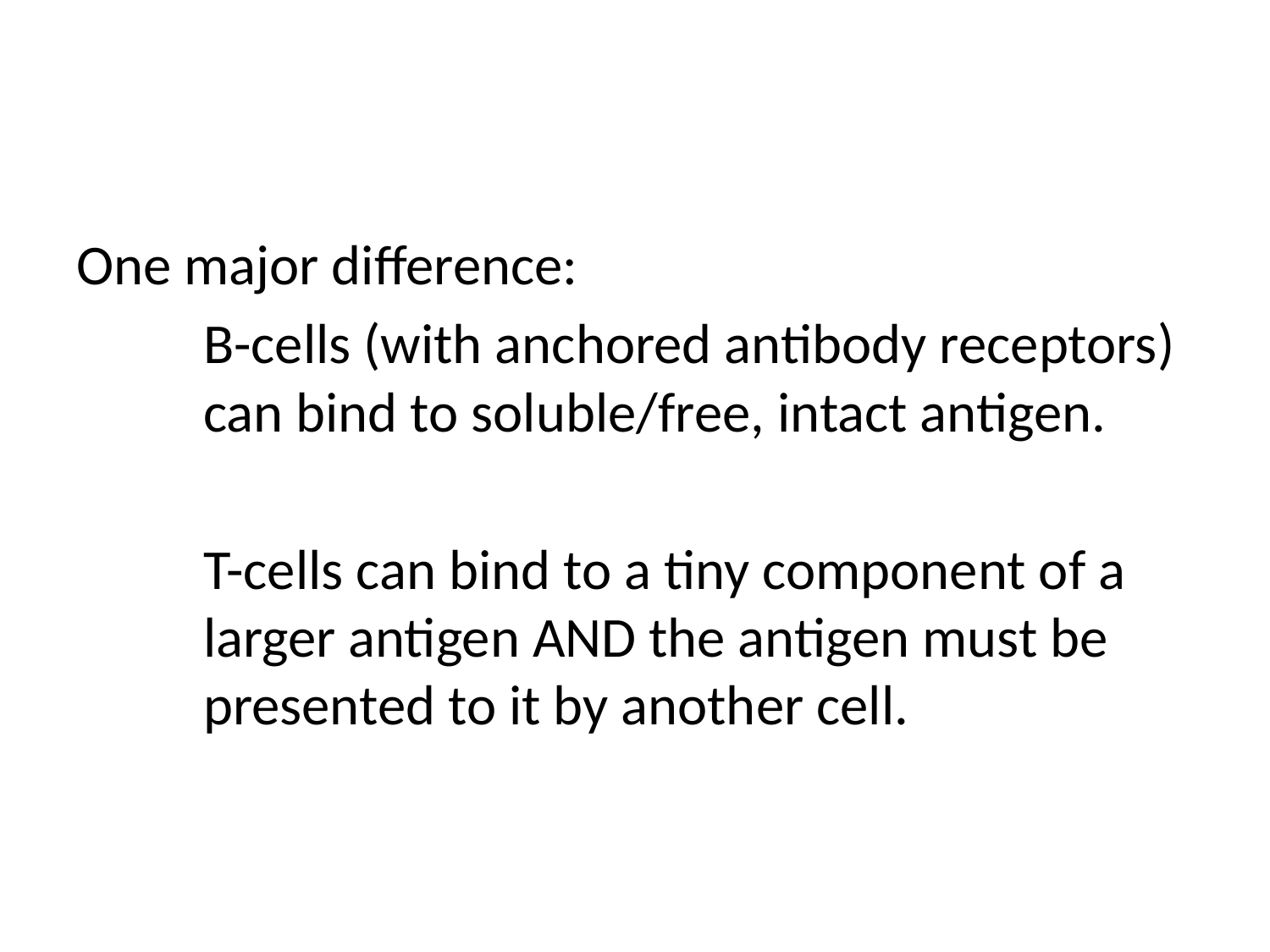

#
One major difference:
	B-cells (with anchored antibody receptors) 	can bind to soluble/free, intact antigen.

	T-cells can bind to a tiny component of a 	larger antigen AND the antigen must be 	presented to it by another cell.